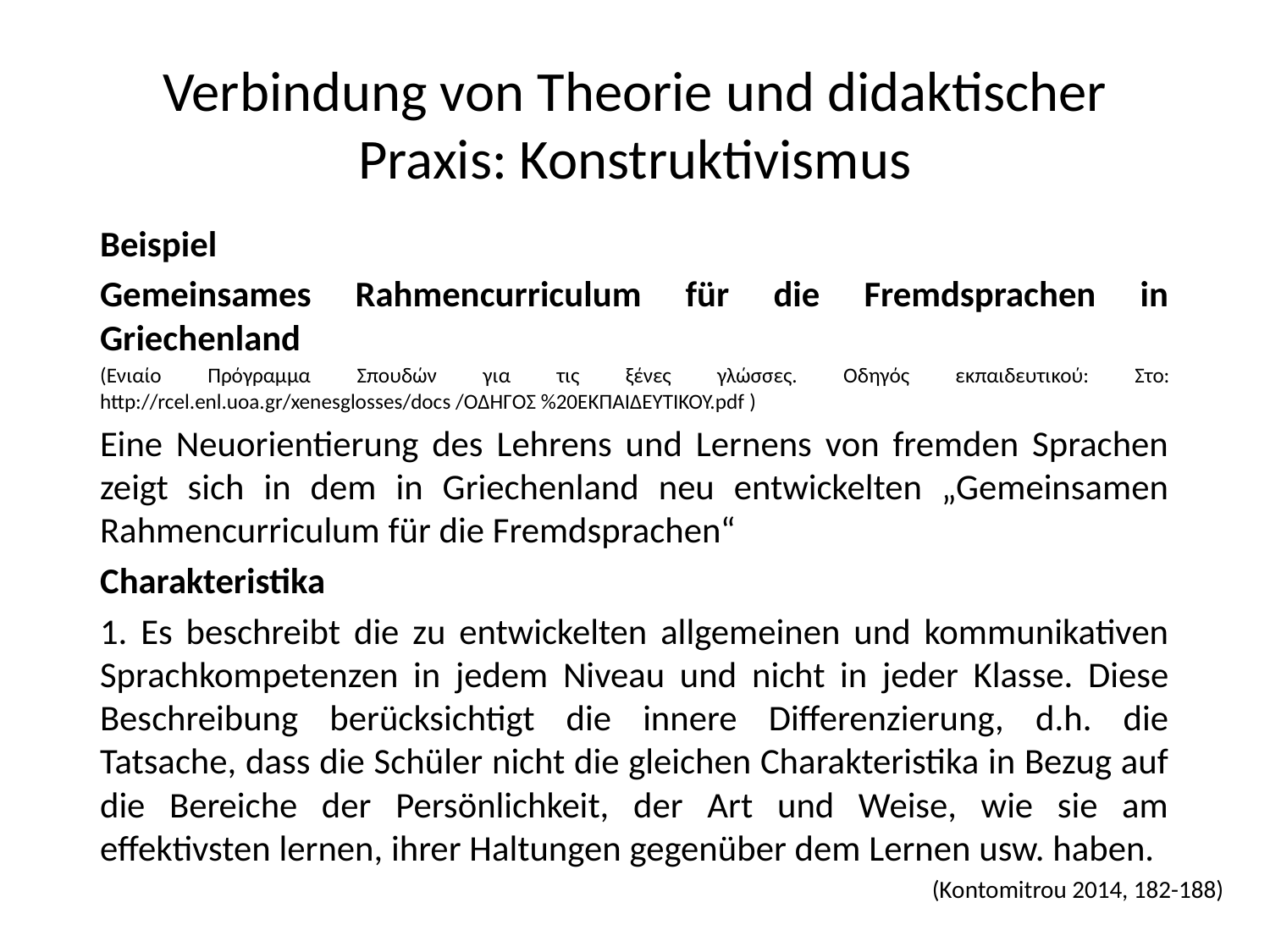

# Verbindung von Theorie und didaktischer Praxis: Konstruktivismus
Beispiel
Gemeinsames Rahmencurriculum für die Fremdsprachen in Griechenland
(Ενιαίο Πρόγραμμα Σπουδών για τις ξένες γλώσσες. Οδηγός εκπαιδευτικού: Στο: http://rcel.enl.uoa.gr/xenesglosses/docs /ΟΔΗΓΟΣ %20ΕΚΠΑΙΔΕΥΤΙΚΟΥ.pdf )
Eine Neuorientierung des Lehrens und Lernens von fremden Sprachen zeigt sich in dem in Griechenland neu entwickelten „Gemeinsamen Rahmencurriculum für die Fremdsprachen“
Charakteristika
1. Es beschreibt die zu entwickelten allgemeinen und kommunikativen Sprachkompetenzen in jedem Niveau und nicht in jeder Klasse. Diese Beschreibung berücksichtigt die innere Differenzierung, d.h. die Tatsache, dass die Schüler nicht die gleichen Charakteristika in Bezug auf die Bereiche der Persönlichkeit, der Art und Weise, wie sie am effektivsten lernen, ihrer Haltungen gegenüber dem Lernen usw. haben.
(Kontomitrou 2014, 182-188)